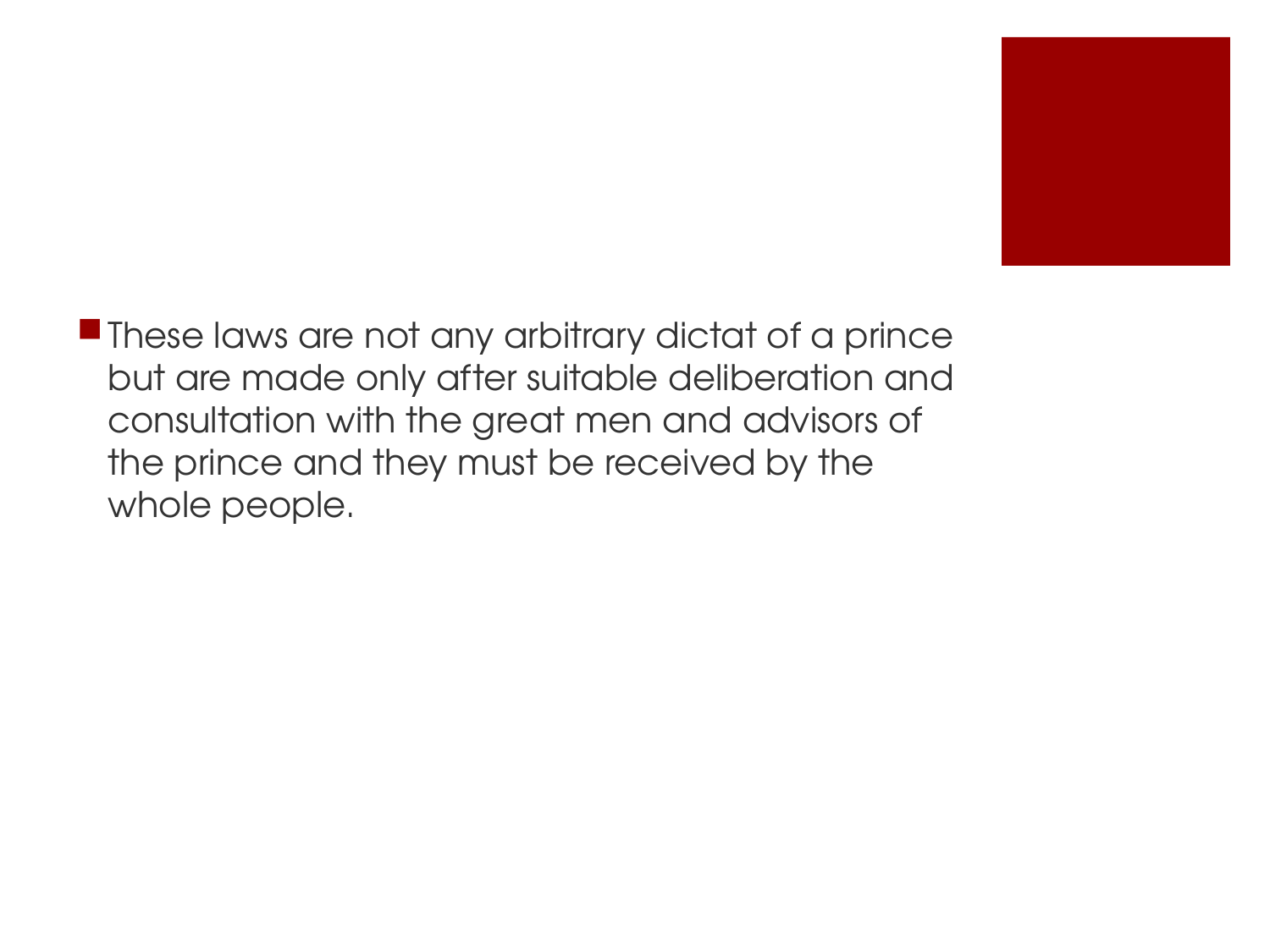

#
These laws are not any arbitrary dictat of a prince but are made only after suitable deliberation and consultation with the great men and advisors of the prince and they must be received by the whole people.